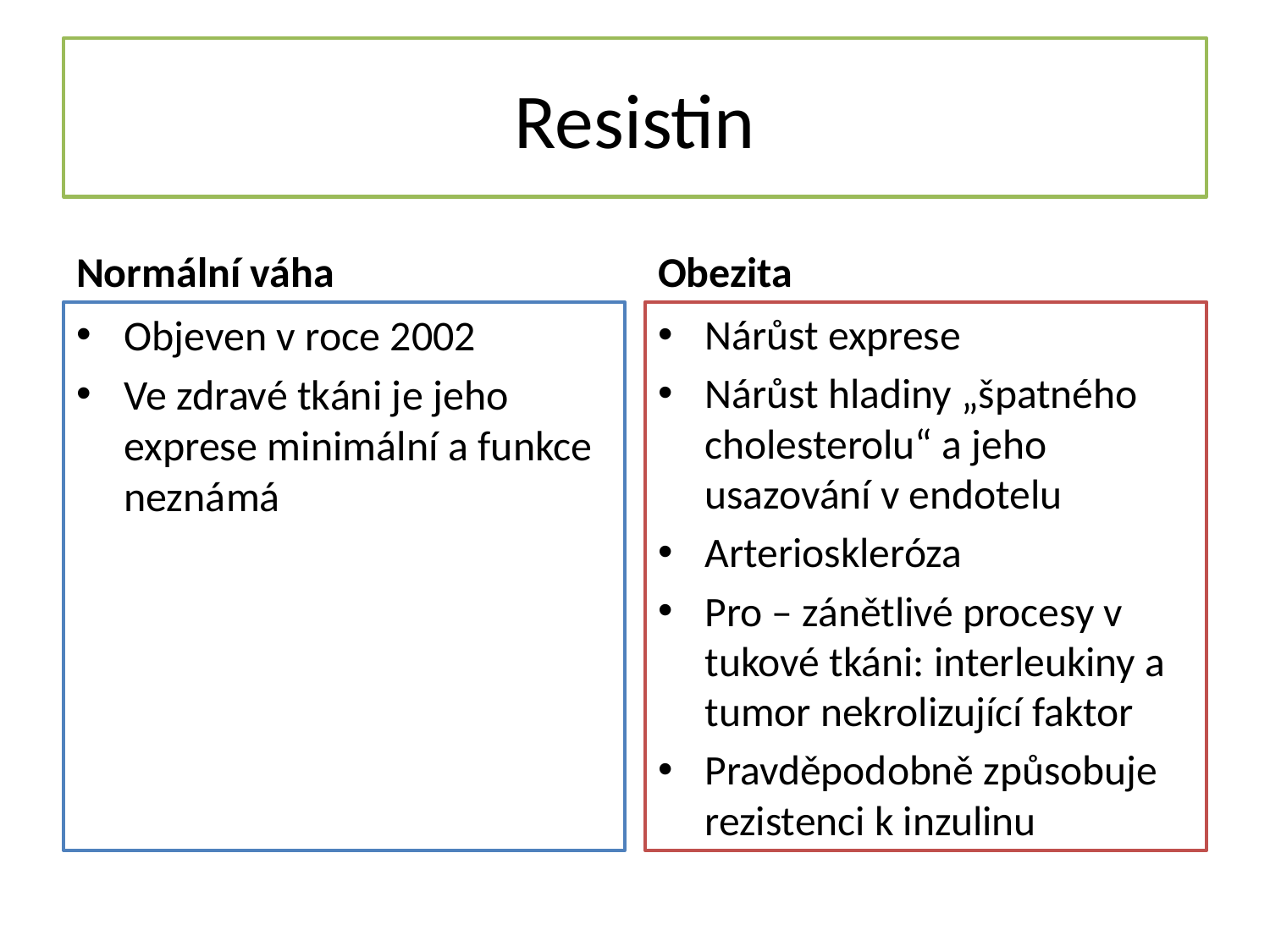

# Resistin
Normální váha
Obezita
Objeven v roce 2002
Ve zdravé tkáni je jeho exprese minimální a funkce neznámá
Nárůst exprese
Nárůst hladiny „špatného cholesterolu“ a jeho usazování v endotelu
Arterioskleróza
Pro – zánětlivé procesy v tukové tkáni: interleukiny a tumor nekrolizující faktor
Pravděpodobně způsobuje rezistenci k inzulinu